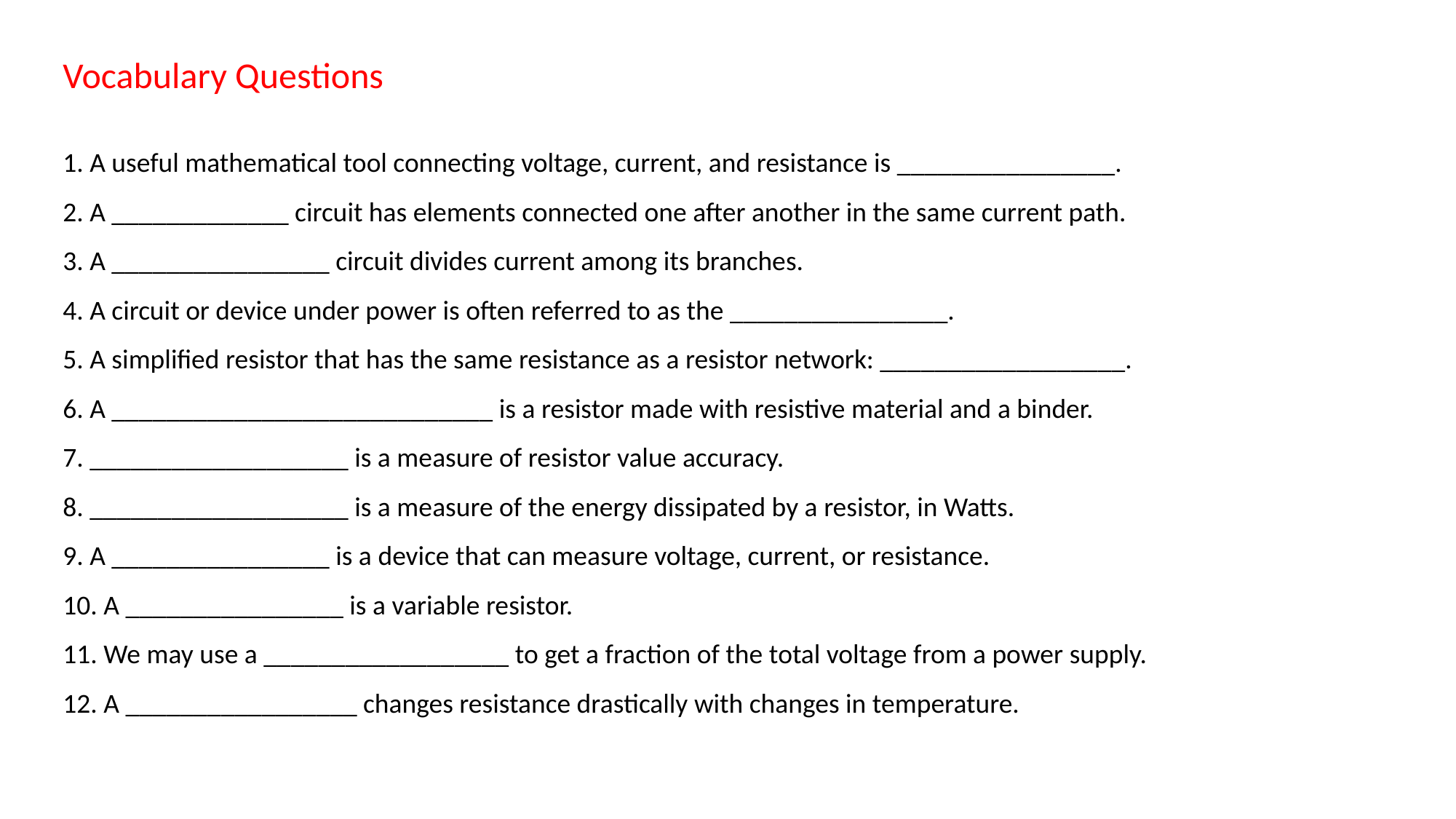

Vocabulary Questions

1. A useful mathematical tool connecting voltage, current, and resistance is ________________.
2. A _____________ circuit has elements connected one after another in the same current path.
3. A ________________ circuit divides current among its branches.
4. A circuit or device under power is often referred to as the ________________.
5. A simplified resistor that has the same resistance as a resistor network: __________________.
6. A ____________________________ is a resistor made with resistive material and a binder.
7. ___________________ is a measure of resistor value accuracy.
8. ___________________ is a measure of the energy dissipated by a resistor, in Watts.
9. A ________________ is a device that can measure voltage, current, or resistance.
10. A ________________ is a variable resistor.
11. We may use a __________________ to get a fraction of the total voltage from a power supply.
12. A _________________ changes resistance drastically with changes in temperature.